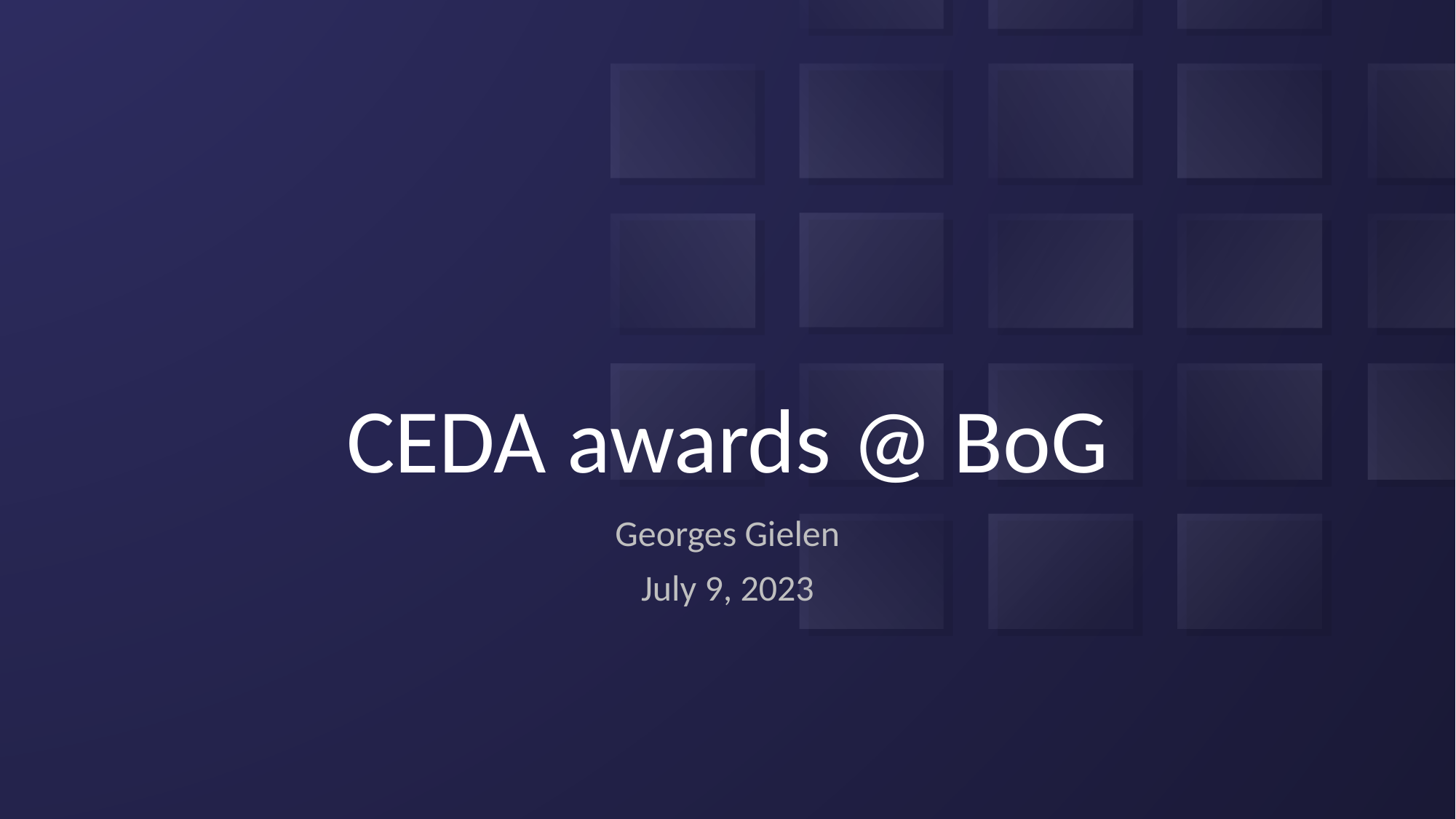

# CEDA awards @ BoG
Georges Gielen
July 9, 2023